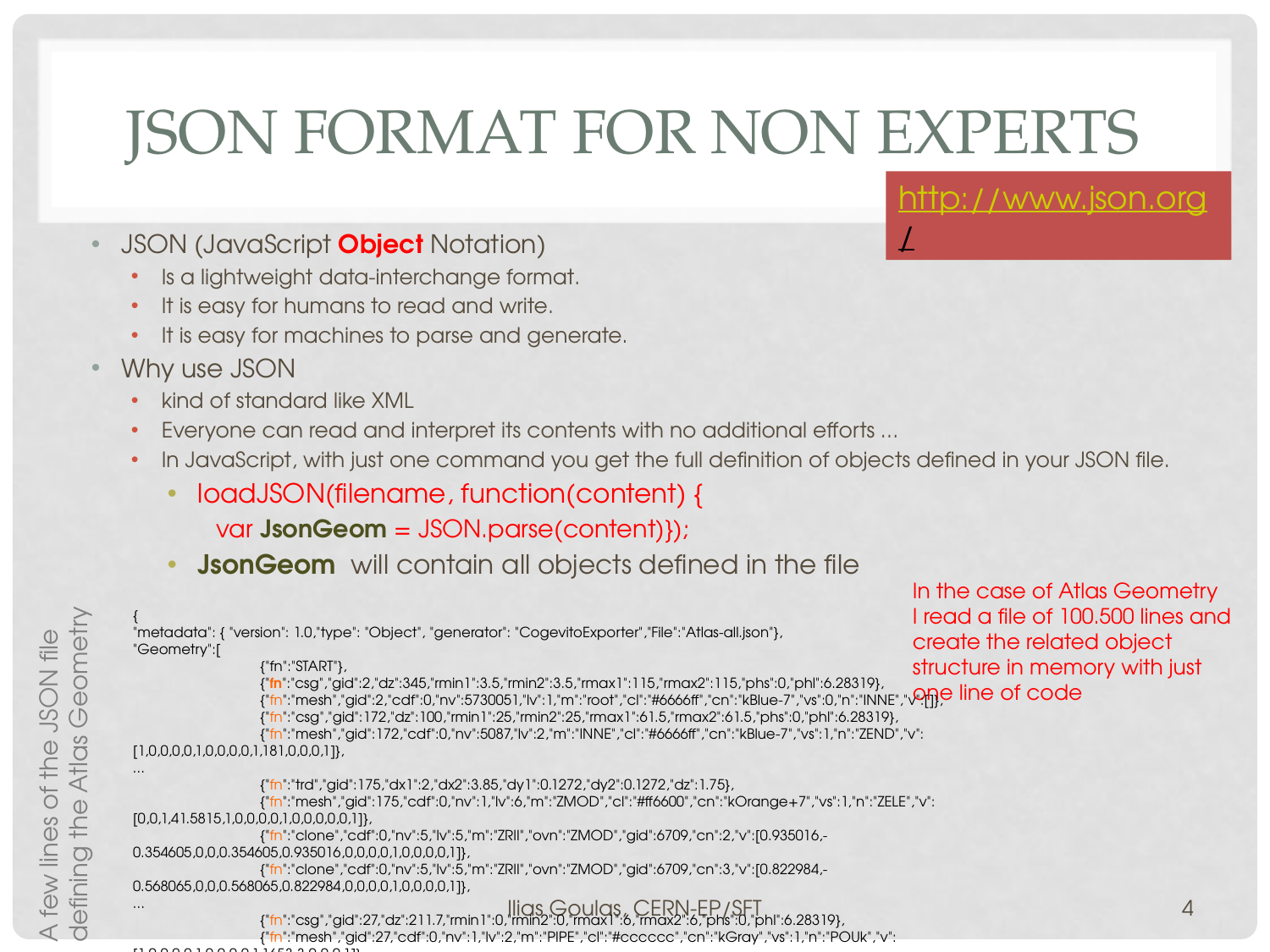

# JSON Format for non experts
http://www.json.org/
JSON (JavaScript Object Notation)
Is a lightweight data-interchange format.
It is easy for humans to read and write.
It is easy for machines to parse and generate.
Why use JSON
kind of standard like XML
Everyone can read and interpret its contents with no additional efforts …
In JavaScript, with just one command you get the full definition of objects defined in your JSON file.
loadJSON(filename, function(content) {
var JsonGeom = JSON.parse(content)});
JsonGeom  will contain all objects defined in the file
In the case of Atlas Geometry
I read a file of 100.500 lines and create the related object structure in memory with just one line of code
{
"metadata": { "version": 1.0,"type": "Object", "generator": "CogevitoExporter","File":"Atlas-all.json"},
"Geometry":[
	{"fn":"START"},
	{"fn":"csg","gid":2,"dz":345,"rmin1":3.5,"rmin2":3.5,"rmax1":115,"rmax2":115,"phs":0,"phl":6.28319},
	{"fn":"mesh","gid":2,"cdf":0,"nv":5730051,"lv":1,"m":"root","cl":"#6666ff","cn":"kBlue-7","vs":0,"n":"INNE","v":[]},
	{"fn":"csg","gid":172,"dz":100,"rmin1":25,"rmin2":25,"rmax1":61.5,"rmax2":61.5,"phs":0,"phl":6.28319},
	{"fn":"mesh","gid":172,"cdf":0,"nv":5087,"lv":2,"m":"INNE","cl":"#6666ff","cn":"kBlue-7","vs":1,"n":"ZEND","v":[1,0,0,0,0,1,0,0,0,0,1,181,0,0,0,1]},
…
	{"fn":"trd","gid":175,"dx1":2,"dx2":3.85,"dy1":0.1272,"dy2":0.1272,"dz":1.75},
	{"fn":"mesh","gid":175,"cdf":0,"nv":1,"lv":6,"m":"ZMOD","cl":"#ff6600","cn":"kOrange+7","vs":1,"n":"ZELE","v":[0,0,1,41.5815,1,0,0,0,0,1,0,0,0,0,0,1]},
	{"fn":"clone","cdf":0,"nv":5,"lv":5,"m":"ZRII","ovn":"ZMOD","gid":6709,"cn":2,"v":[0.935016,-0.354605,0,0,0.354605,0.935016,0,0,0,0,1,0,0,0,0,1]},
	{"fn":"clone","cdf":0,"nv":5,"lv":5,"m":"ZRII","ovn":"ZMOD","gid":6709,"cn":3,"v":[0.822984,-0.568065,0,0,0.568065,0.822984,0,0,0,0,1,0,0,0,0,1]},
…
	{"fn":"csg","gid":27,"dz":211.7,"rmin1":0,"rmin2":0,"rmax1":6,"rmax2":6,"phs":0,"phl":6.28319},
	{"fn":"mesh","gid":27,"cdf":0,"nv":1,"lv":2,"m":"PIPE","cl":"#cccccc","cn":"kGray","vs":1,"n":"POUk","v":[1,0,0,0,0,1,0,0,0,0,1,1653.3,0,0,0,1]},
	{"fn":"clone","cdf":0,"nv":1,"lv":2,"m":"PIPE","ovn":"POUk","gid":27,"cn":44,"v":[1,0,0,0,0,1,0,0,0,0,-1,-1653.3,0,0,0,1]},
	{"fn":"END"}
]}
A few lines of the JSON file
defining the Atlas Geometry
Ilias Goulas, CERN-EP/SFT
4